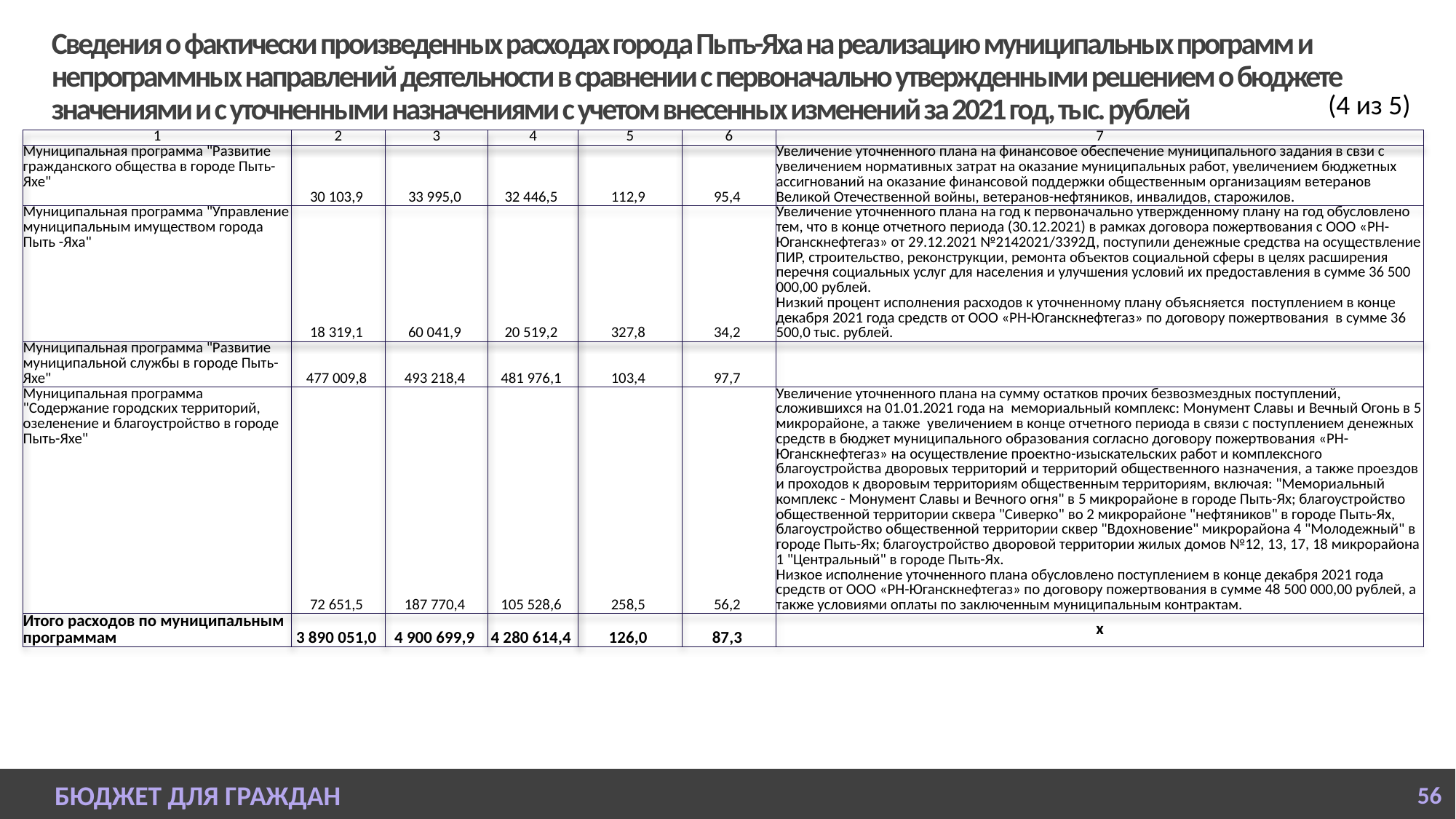

# Сведения о фактически произведенных расходах города Пыть-Яха на реализацию муниципальных программ и непрограммных направлений деятельности в сравнении с первоначально утвержденными решением о бюджете значениями и с уточненными назначениями с учетом внесенных изменений за 2021 год, тыс. рублей
(4 из 5)
| 1 | 2 | 3 | 4 | 5 | 6 | 7 |
| --- | --- | --- | --- | --- | --- | --- |
| Муниципальная программа "Развитие гражданского общества в городе Пыть-Яхе" | 30 103,9 | 33 995,0 | 32 446,5 | 112,9 | 95,4 | Увеличение уточненного плана на финансовое обеспечение муниципального задания в свзи с увеличением нормативных затрат на оказание муниципальных работ, увеличением бюджетных ассигнований на оказание финансовой поддержки общественным организациям ветеранов Великой Отечественной войны, ветеранов-нефтяников, инвалидов, старожилов. |
| Муниципальная программа "Управление муниципальным имуществом города Пыть -Яха" | 18 319,1 | 60 041,9 | 20 519,2 | 327,8 | 34,2 | Увеличение уточненного плана на год к первоначально утвержденному плану на год обусловлено тем, что в конце отчетного периода (30.12.2021) в рамках договора пожертвования с ООО «РН-Юганскнефтегаз» от 29.12.2021 №2142021/3392Д, поступили денежные средства на осуществление ПИР, строительство, реконструкции, ремонта объектов социальной сферы в целях расширения перечня социальных услуг для населения и улучшения условий их предоставления в сумме 36 500 000,00 рублей. Низкий процент исполнения расходов к уточненному плану объясняется поступлением в конце декабря 2021 года средств от ООО «РН-Юганскнефтегаз» по договору пожертвования в сумме 36 500,0 тыс. рублей. |
| Муниципальная программа "Развитие муниципальной службы в городе Пыть-Яхе" | 477 009,8 | 493 218,4 | 481 976,1 | 103,4 | 97,7 |  |
| Муниципальная программа "Содержание городских территорий, озеленение и благоустройство в городе Пыть-Яхе" | 72 651,5 | 187 770,4 | 105 528,6 | 258,5 | 56,2 | Увеличение уточненного плана на сумму остатков прочих безвозмездных поступлений, сложившихся на 01.01.2021 года на мемориальный комплекс: Монумент Славы и Вечный Огонь в 5 микрорайоне, а также увеличением в конце отчетного периода в связи с поступлением денежных средств в бюджет муниципального образования согласно договору пожертвования «РН-Юганскнефтегаз» на осуществление проектно-изыскательских работ и комплексного благоустройства дворовых территорий и территорий общественного назначения, а также проездов и проходов к дворовым территориям общественным территориям, включая: "Мемориальный комплекс - Монумент Славы и Вечного огня" в 5 микрорайоне в городе Пыть-Ях; благоустройство общественной территории сквера "Сиверко" во 2 микрорайоне "нефтяников" в городе Пыть-Ях, благоустройство общественной территории сквер "Вдохновение" микрорайона 4 "Молодежный" в городе Пыть-Ях; благоустройство дворовой территории жилых домов №12, 13, 17, 18 микрорайона 1 "Центральный" в городе Пыть-Ях. Низкое исполнение уточненного плана обусловлено поступлением в конце декабря 2021 года средств от ООО «РН-Юганскнефтегаз» по договору пожертвования в сумме 48 500 000,00 рублей, а также условиями оплаты по заключенным муниципальным контрактам. |
| Итого расходов по муниципальным программам | 3 890 051,0 | 4 900 699,9 | 4 280 614,4 | 126,0 | 87,3 | х |
БЮДЖЕТ ДЛЯ ГРАЖДАН
56